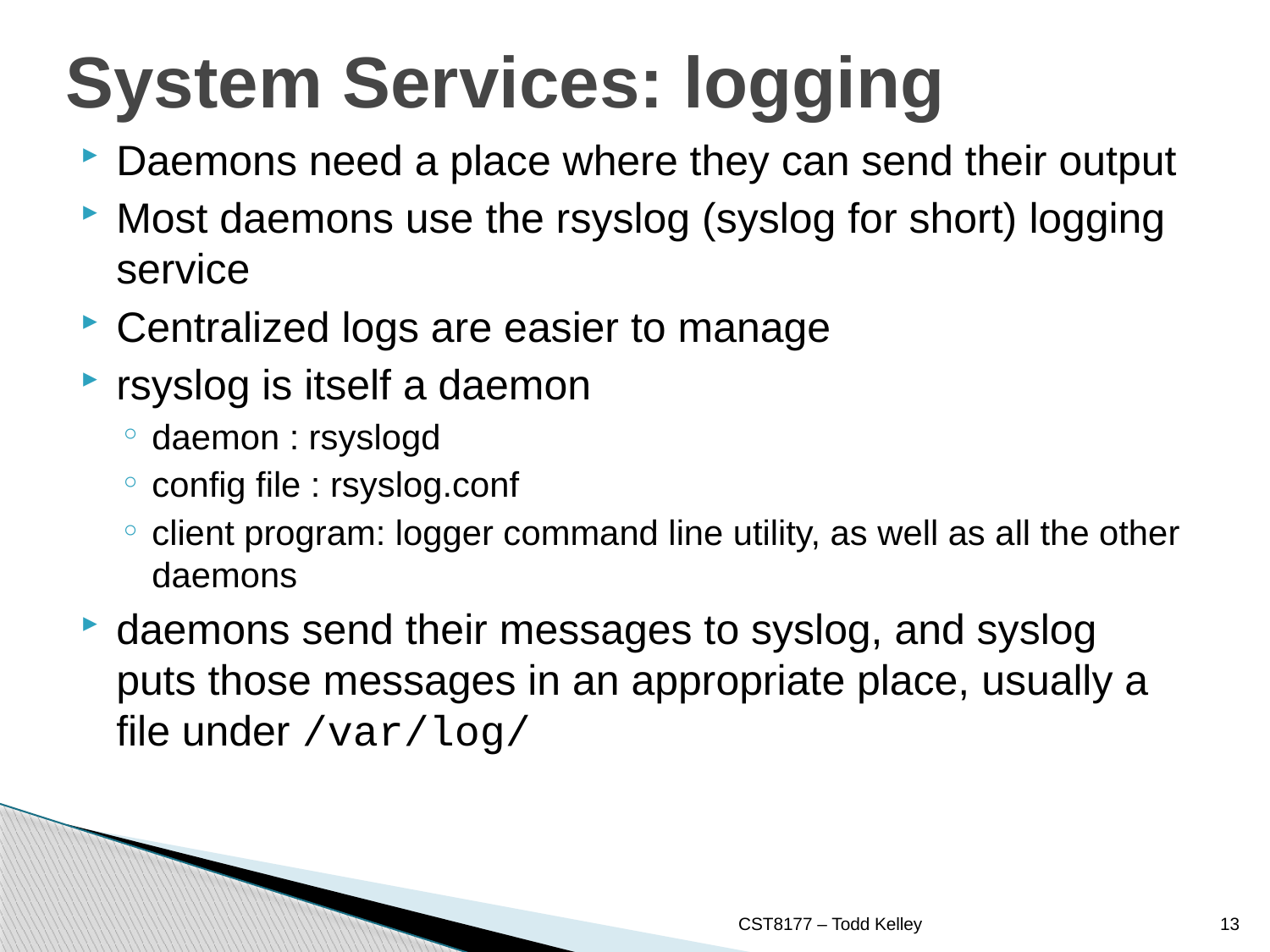

# System Services: logging
Daemons need a place where they can send their output
Most daemons use the rsyslog (syslog for short) logging service
Centralized logs are easier to manage
rsyslog is itself a daemon
daemon : rsyslogd
config file : rsyslog.conf
client program: logger command line utility, as well as all the other daemons
daemons send their messages to syslog, and syslog puts those messages in an appropriate place, usually a file under /var/log/
CST8177 – Todd Kelley
13